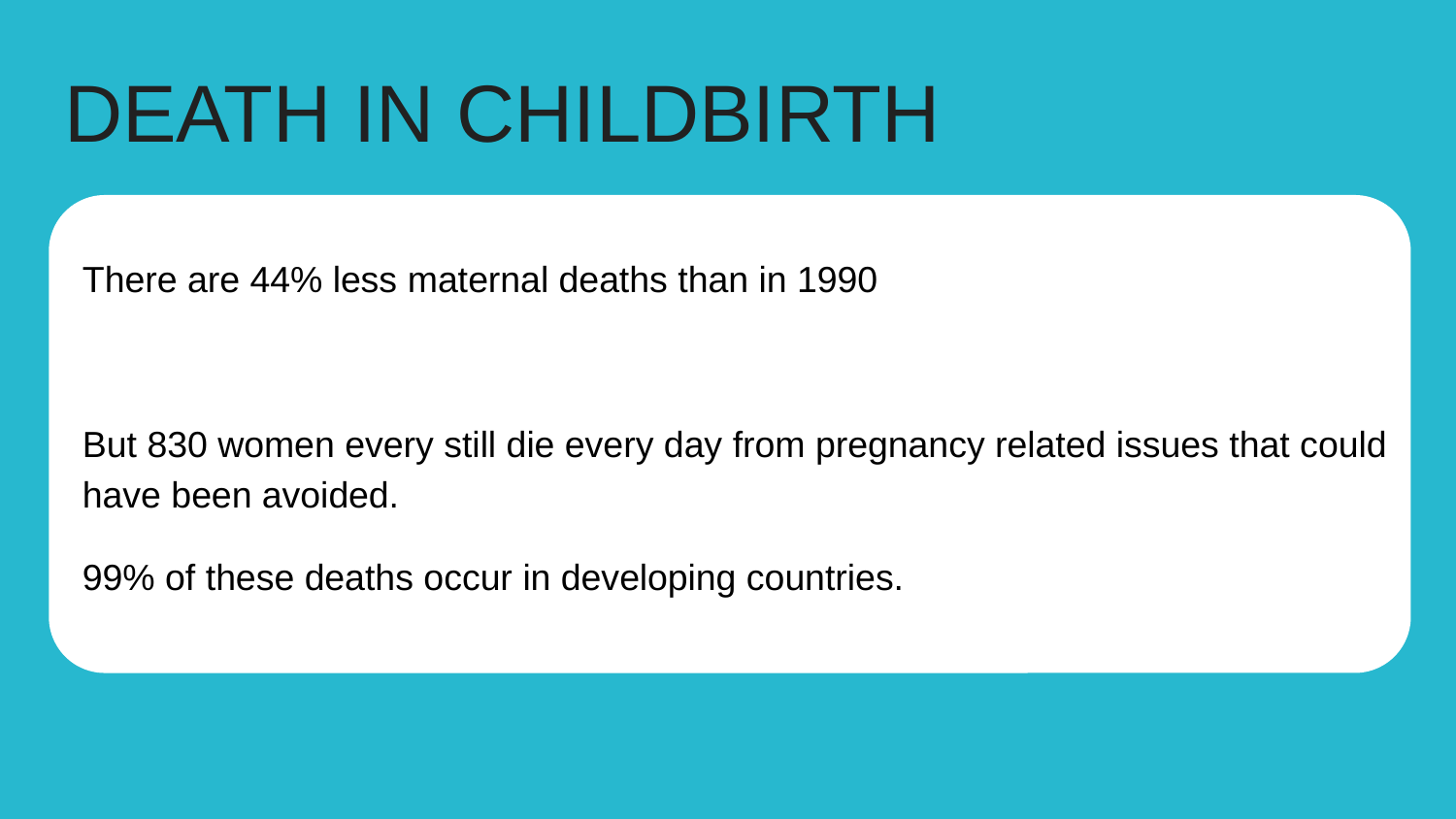

# DEATH IN CHILDBIRTH

There are 44% less maternal deaths than in 1990

But 830 women every still die every day from pregnancy related issues that could have been avoided.
99% of these deaths occur in developing countries.